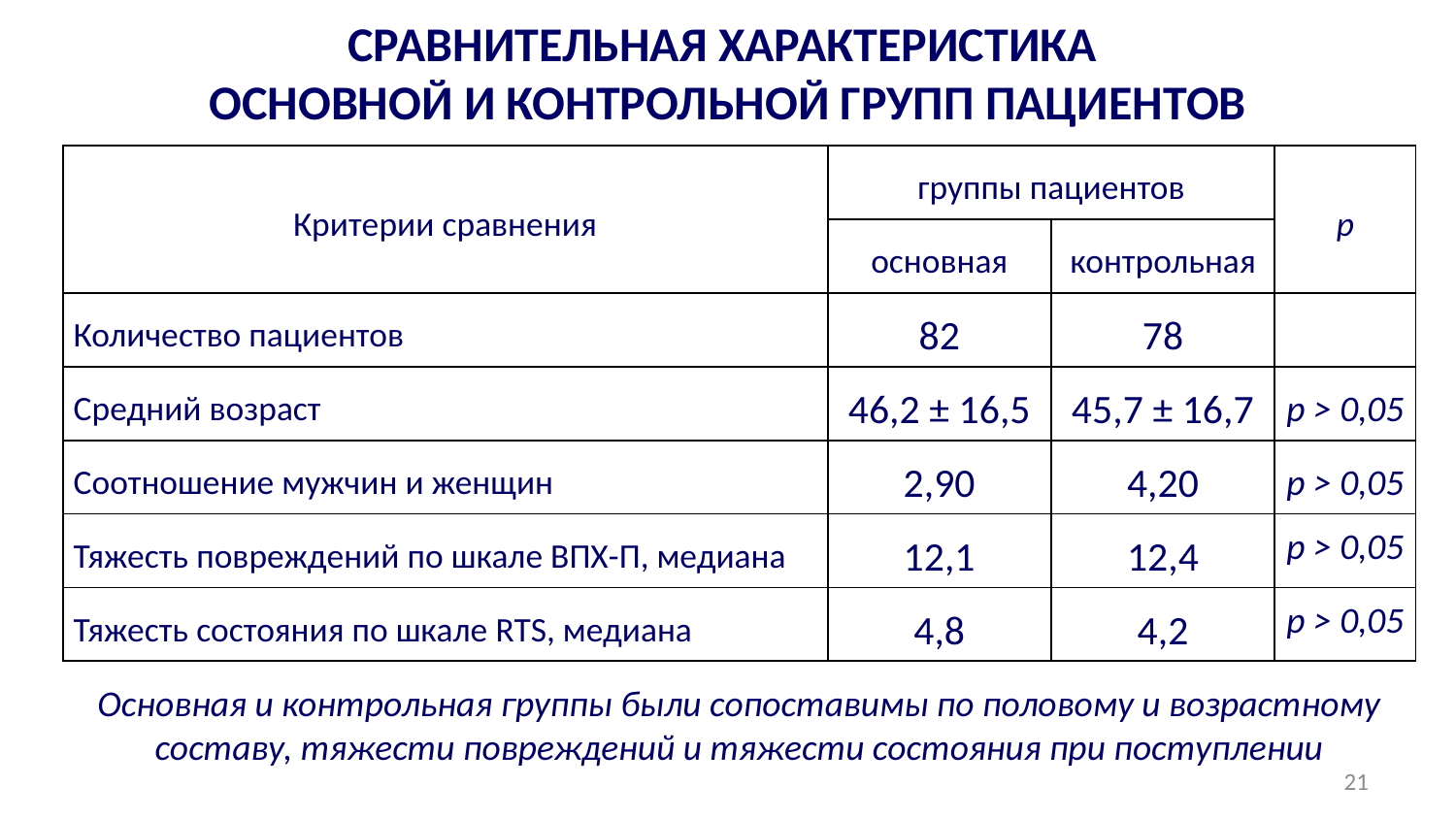

# СРАВНИТЕЛЬНАЯ ХАРАКТЕРИСТИКА ОСНОВНОЙ И КОНТРОЛЬНОЙ ГРУПП ПАЦИЕНТОВ
| Критерии сравнения | группы пациентов |  | p |
| --- | --- | --- | --- |
|  | основная | контрольная |  |
| Количество пациентов | 82 | 78 |  |
| Средний возраст | 46,2 ± 16,5 | 45,7 ± 16,7 | p > 0,05 |
| Соотношение мужчин и женщин | 2,90 | 4,20 | p > 0,05 |
| Тяжесть повреждений по шкале ВПХ-П, медиана | 12,1 | 12,4 | p > 0,05 |
| Тяжесть состояния по шкале RTS, медиана | 4,8 | 4,2 | p > 0,05 |
Основная и контрольная группы были сопоставимы по половому и возрастному составу, тяжести повреждений и тяжести состояния при поступлении
21